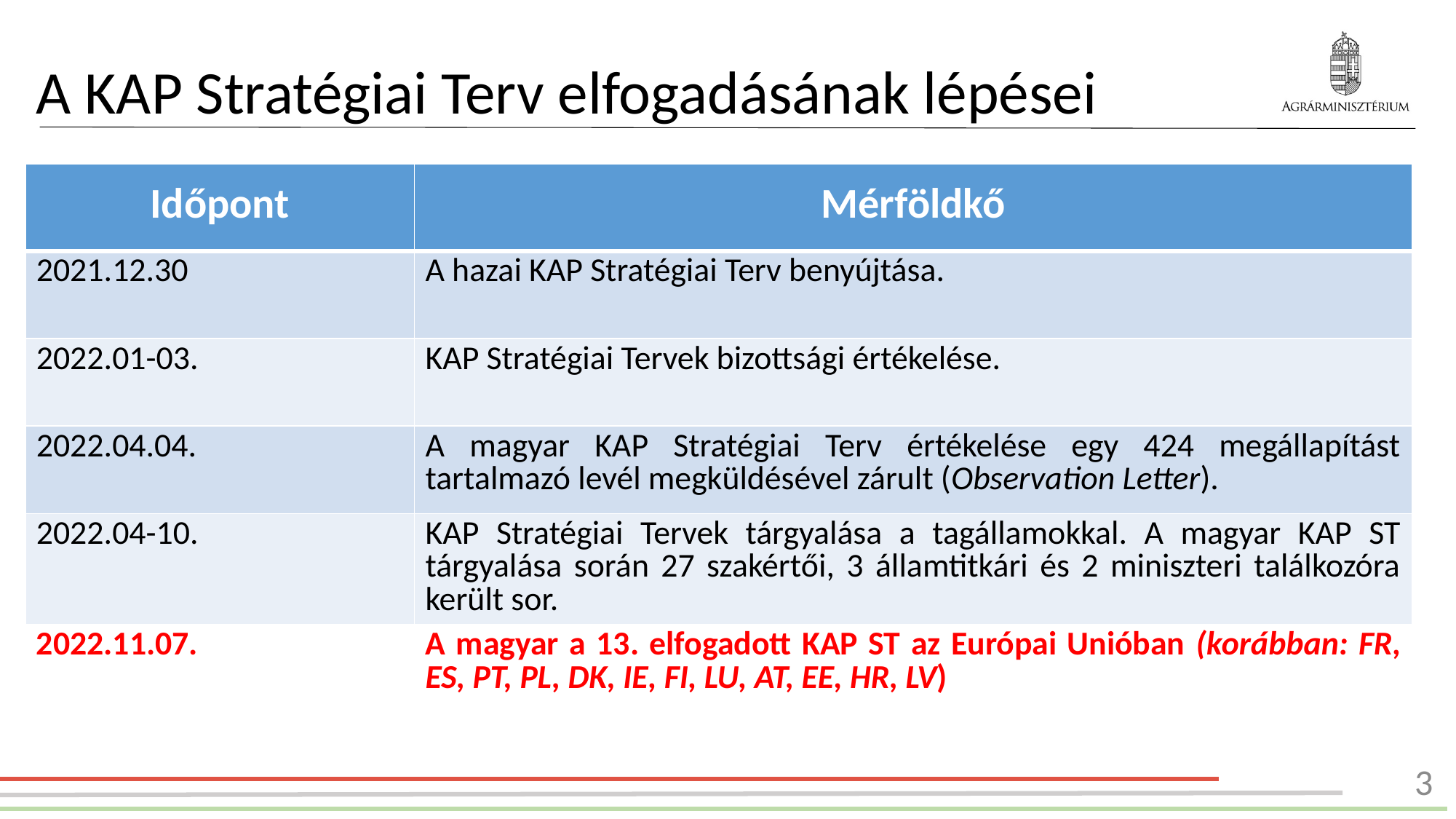

# A KAP Stratégiai Terv elfogadásának lépései
| Időpont | Mérföldkő |
| --- | --- |
| 2021.12.30 | A hazai KAP Stratégiai Terv benyújtása. |
| 2022.01-03. | KAP Stratégiai Tervek bizottsági értékelése. |
| 2022.04.04. | A magyar KAP Stratégiai Terv értékelése egy 424 megállapítást tartalmazó levél megküldésével zárult (Observation Letter). |
| 2022.04-10. | KAP Stratégiai Tervek tárgyalása a tagállamokkal. A magyar KAP ST tárgyalása során 27 szakértői, 3 államtitkári és 2 miniszteri találkozóra került sor. |
| 2022.11.07. | A magyar a 13. elfogadott KAP ST az Európai Unióban (korábban: FR, ES, PT, PL, DK, IE, FI, LU, AT, EE, HR, LV) |
3